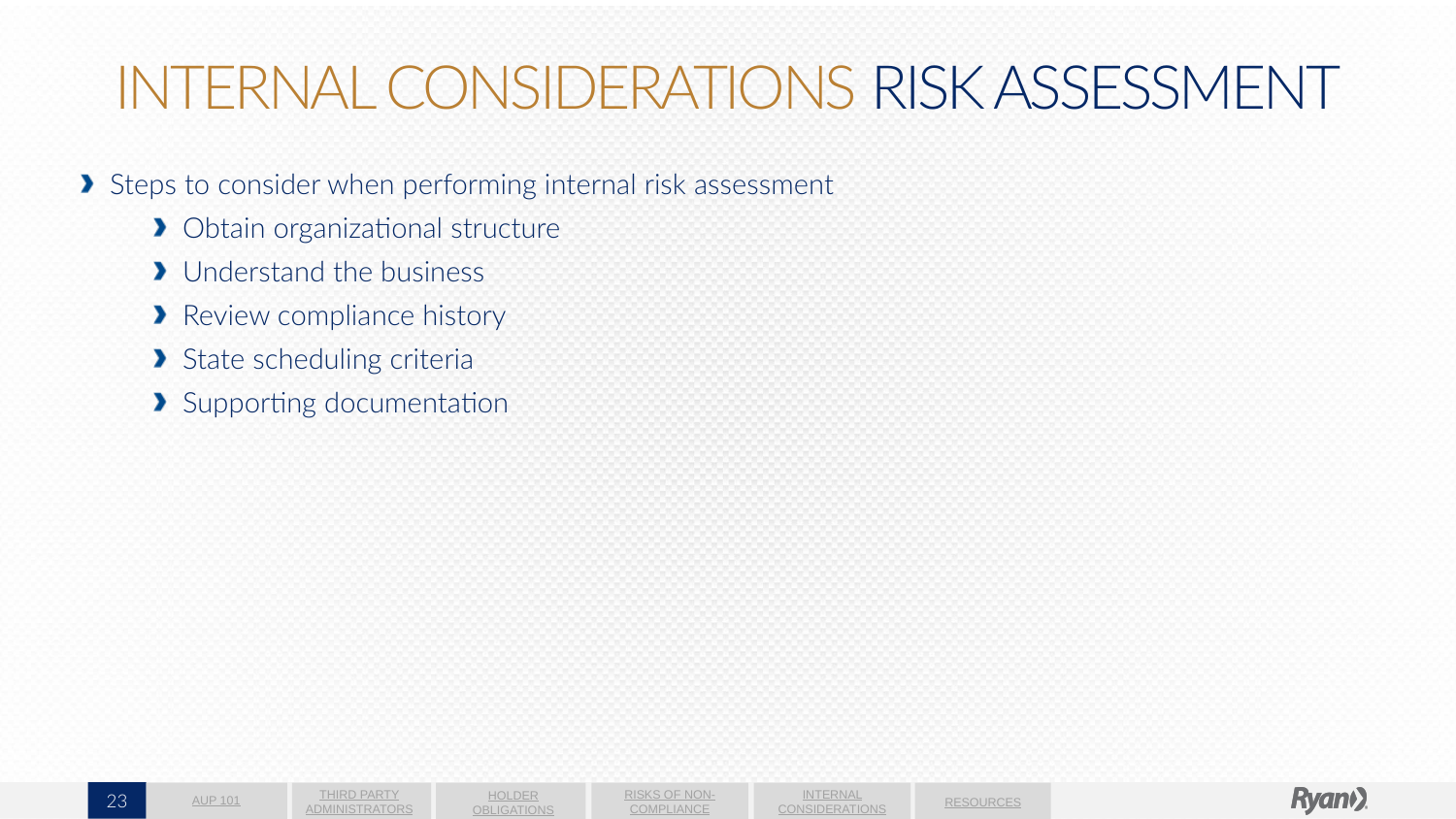

# INTERNAL CONSIDERATIONS RISK ASSESSMENT
Steps to consider when performing internal risk assessment
Obtain organizational structure
Understand the business
Review compliance history
State scheduling criteria
Supporting documentation